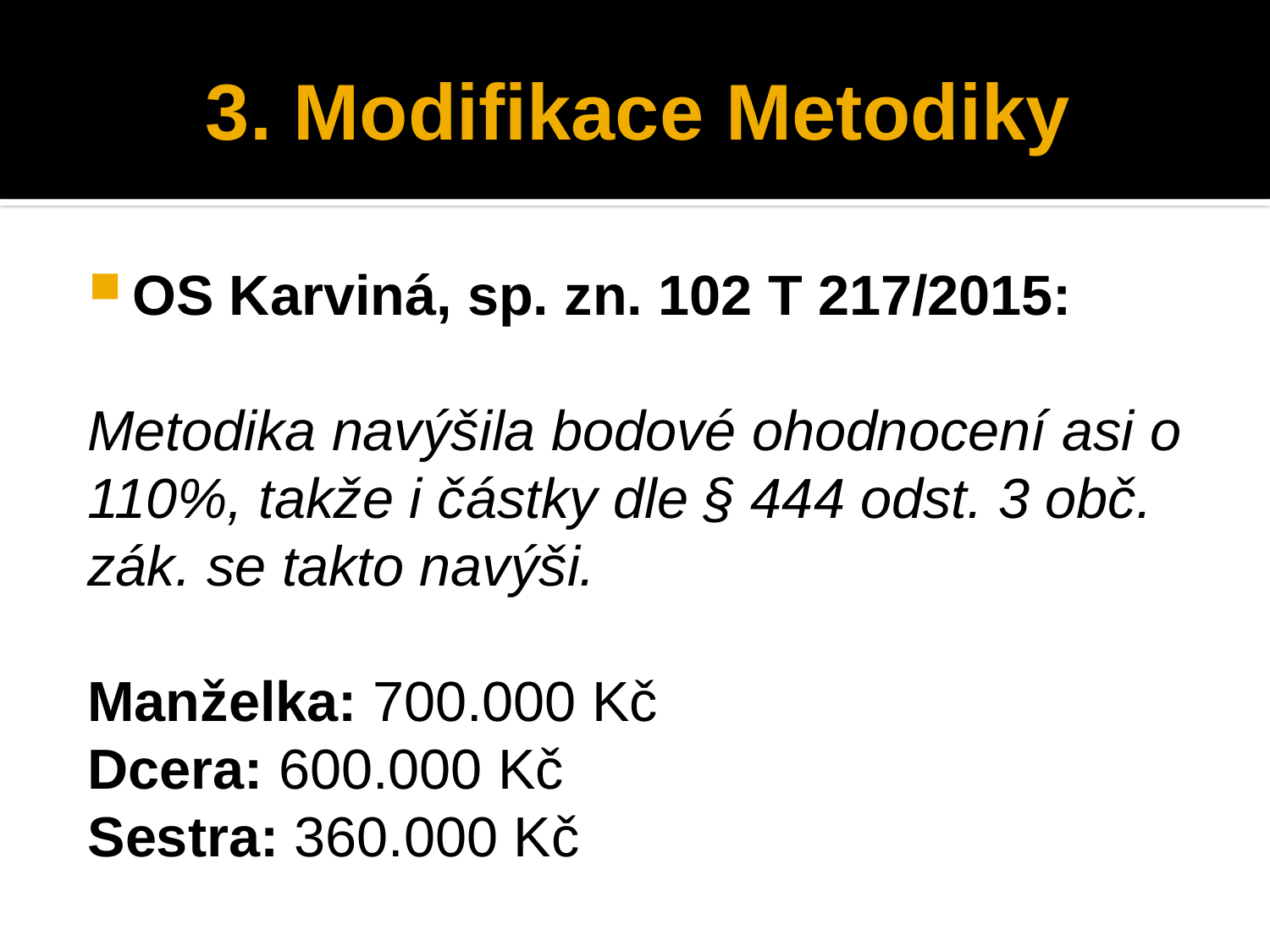

# 3. Modifikace Metodiky
OS Karviná, sp. zn. 102 T 217/2015:

Metodika navýšila bodové ohodnocení asi o 110%, takže i částky dle § 444 odst. 3 obč. zák. se takto navýši.

Manželka: 700.000 Kč
Dcera: 600.000 Kč
Sestra: 360.000 Kč